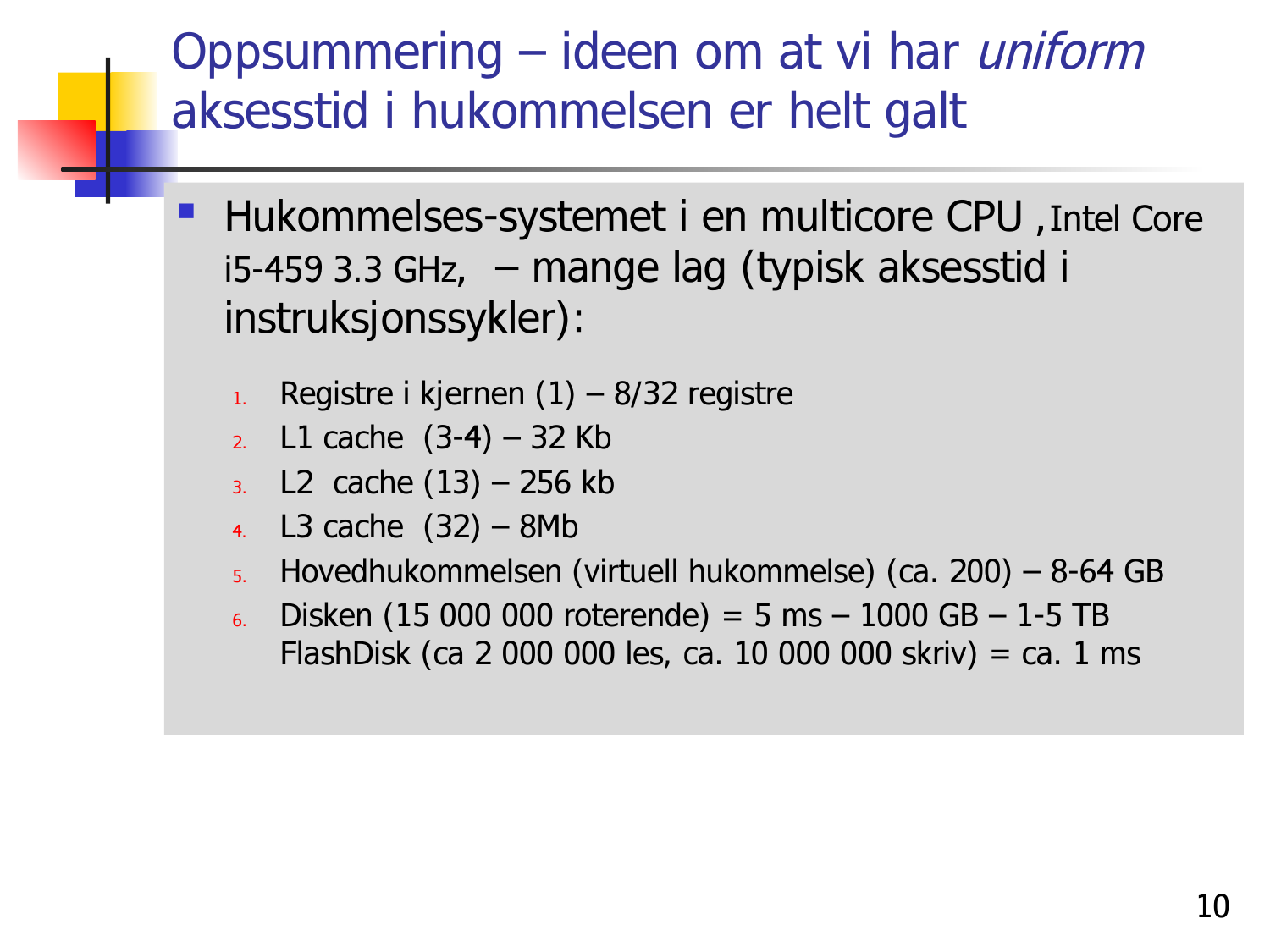

# Oppsummering – ideen om at vi har uniform aksesstid i hukommelsen er helt galt
Hukommelses-systemet i en multicore CPU ,Intel Core i5-459 3.3 GHz,  – mange lag (typisk aksesstid i instruksjonssykler):
Registre i kjernen (1) – 8/32 registre
L1 cache  (3-4) – 32 Kb
L2  cache (13) – 256 kb
L3 cache  (32) – 8Mb
Hovedhukommelsen (virtuell hukommelse) (ca. 200) – 8-64 GB
Disken (15 000 000 roterende) = 5 ms – 1000 GB – 1-5 TB
FlashDisk (ca 2 000 000 les, ca. 10 000 000 skriv) = ca. 1 ms

10